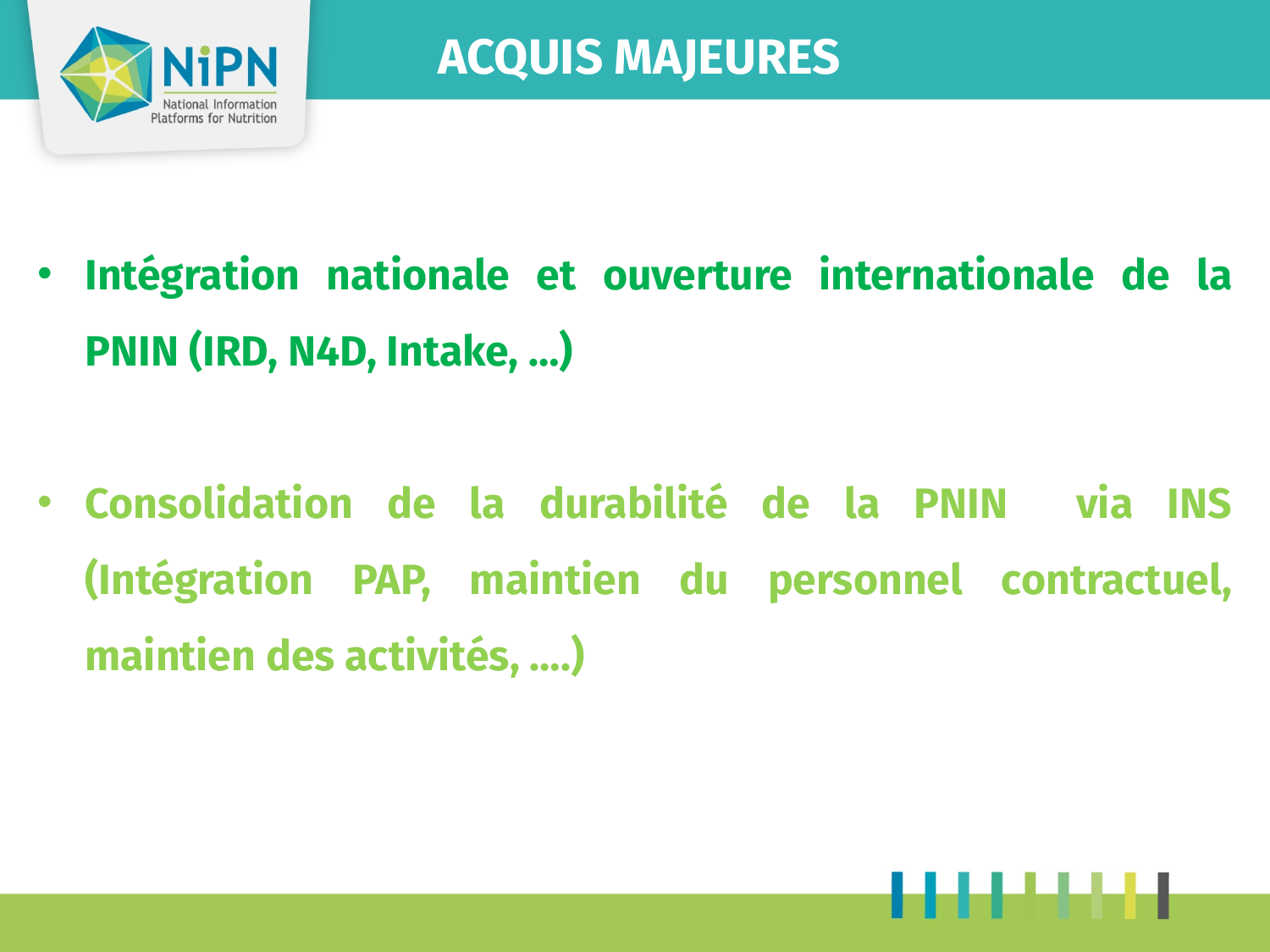

ACQUIS MAJEURES
Intégration nationale et ouverture internationale de la PNIN (IRD, N4D, Intake, …)

Consolidation de la durabilité de la PNIN  via INS (Intégration PAP, maintien du personnel contractuel, maintien des activités, ….)